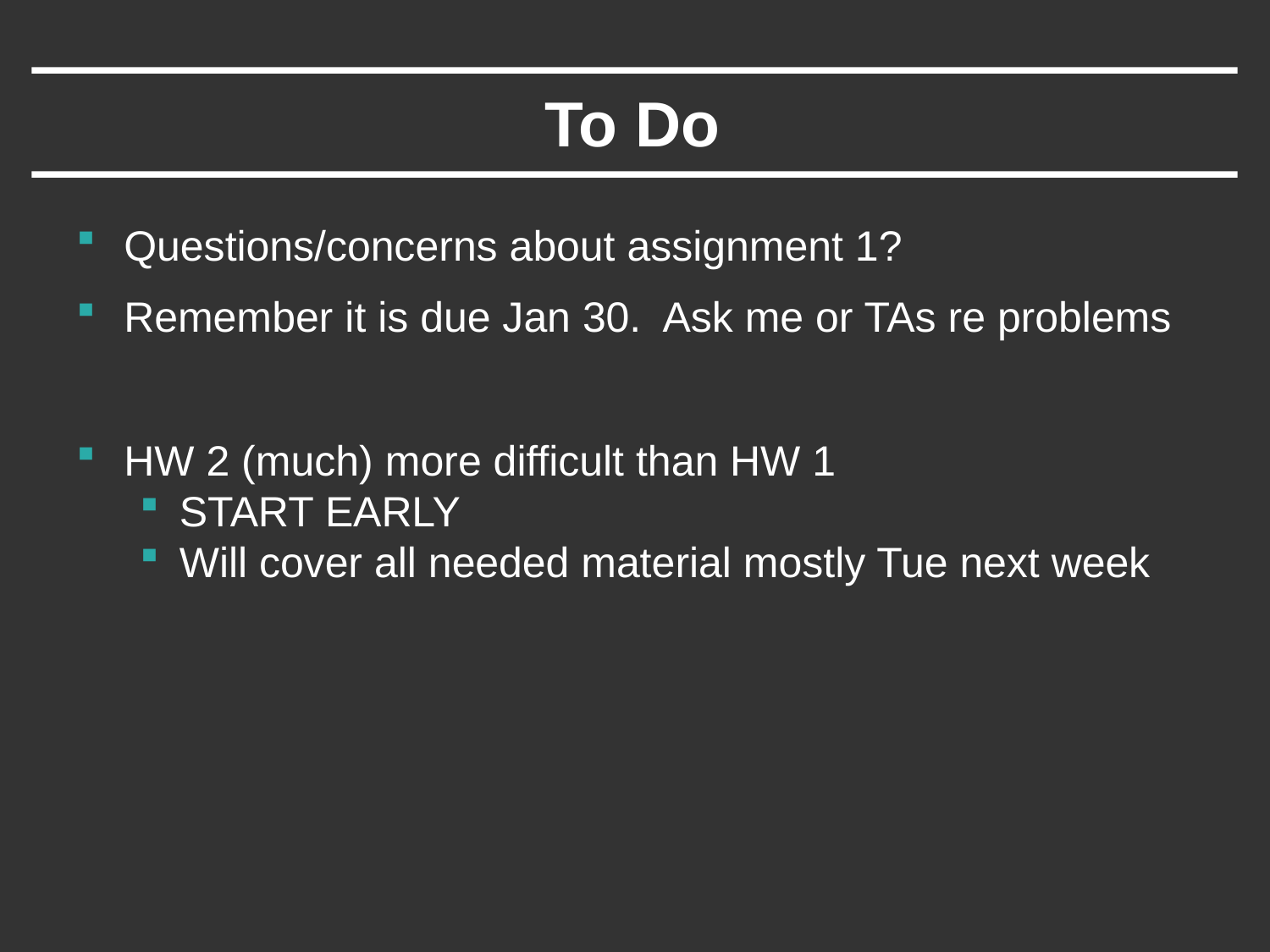

# To Do
Questions/concerns about assignment 1?
Remember it is due Jan 30.  Ask me or TAs re problems

HW 2 (much) more difficult than HW 1
START EARLY
Will cover all needed material mostly Tue next week